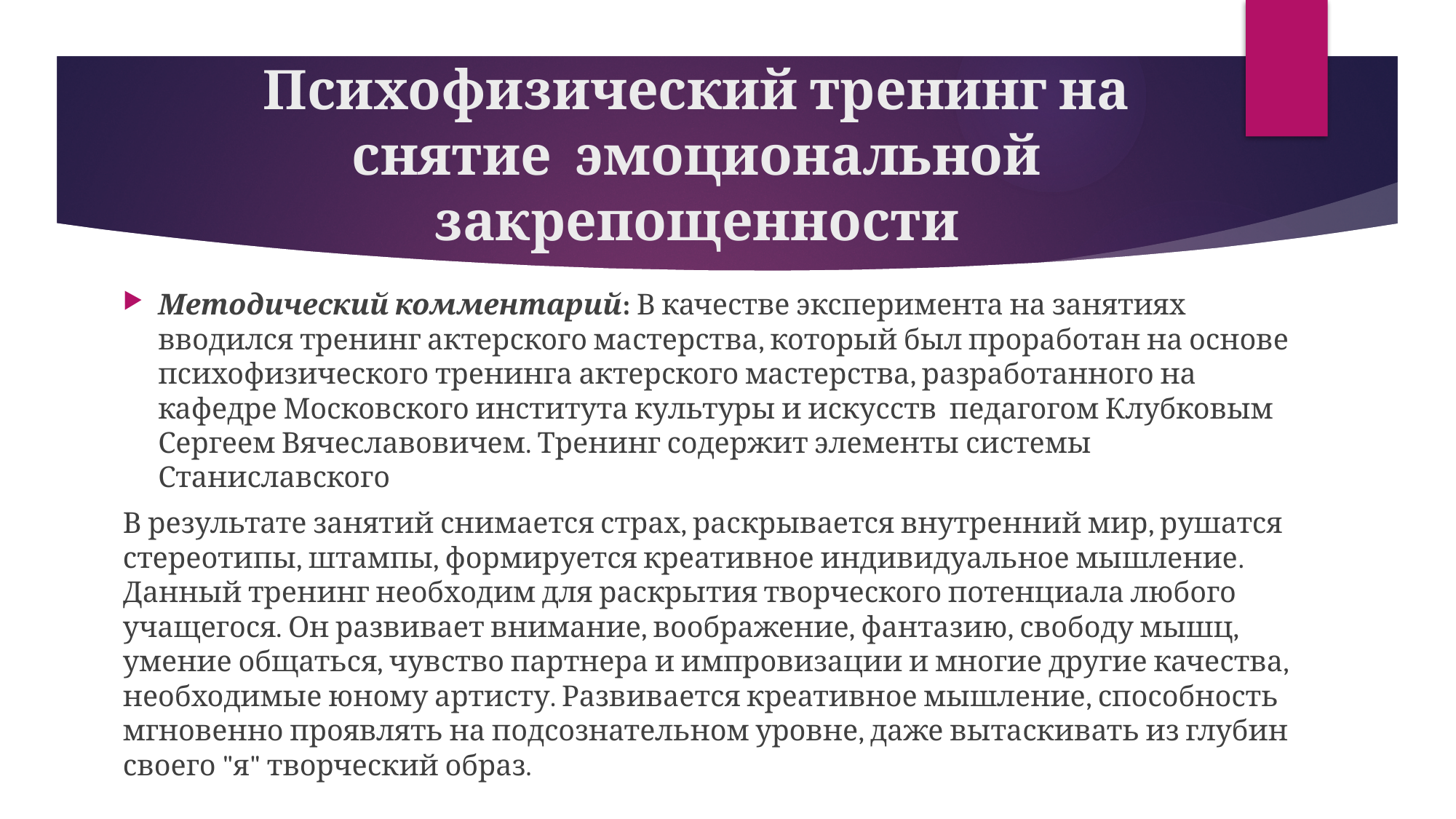

# Психофизический тренинг на снятие  эмоциональной закрепощенности
Методический комментарий: В качестве эксперимента на занятиях вводился тренинг актерского мастерства, который был проработан на основе психофизического тренинга актерского мастерства, разработанного на кафедре Московского института культуры и искусств  педагогом Клубковым Сергеем Вячеславовичем. Тренинг содержит элементы системы Станиславского
В результате занятий снимается страх, раскрывается внутренний мир, рушатся стереотипы, штампы, формируется креативное индивидуальное мышление. Данный тренинг необходим для раскрытия творческого потенциала любого учащегося. Он развивает внимание, воображение, фантазию, свободу мышц, умение общаться, чувство партнера и импровизации и многие другие качества, необходимые юному артисту. Развивается креативное мышление, способность мгновенно проявлять на подсознательном уровне, даже вытаскивать из глубин своего "я" творческий образ.